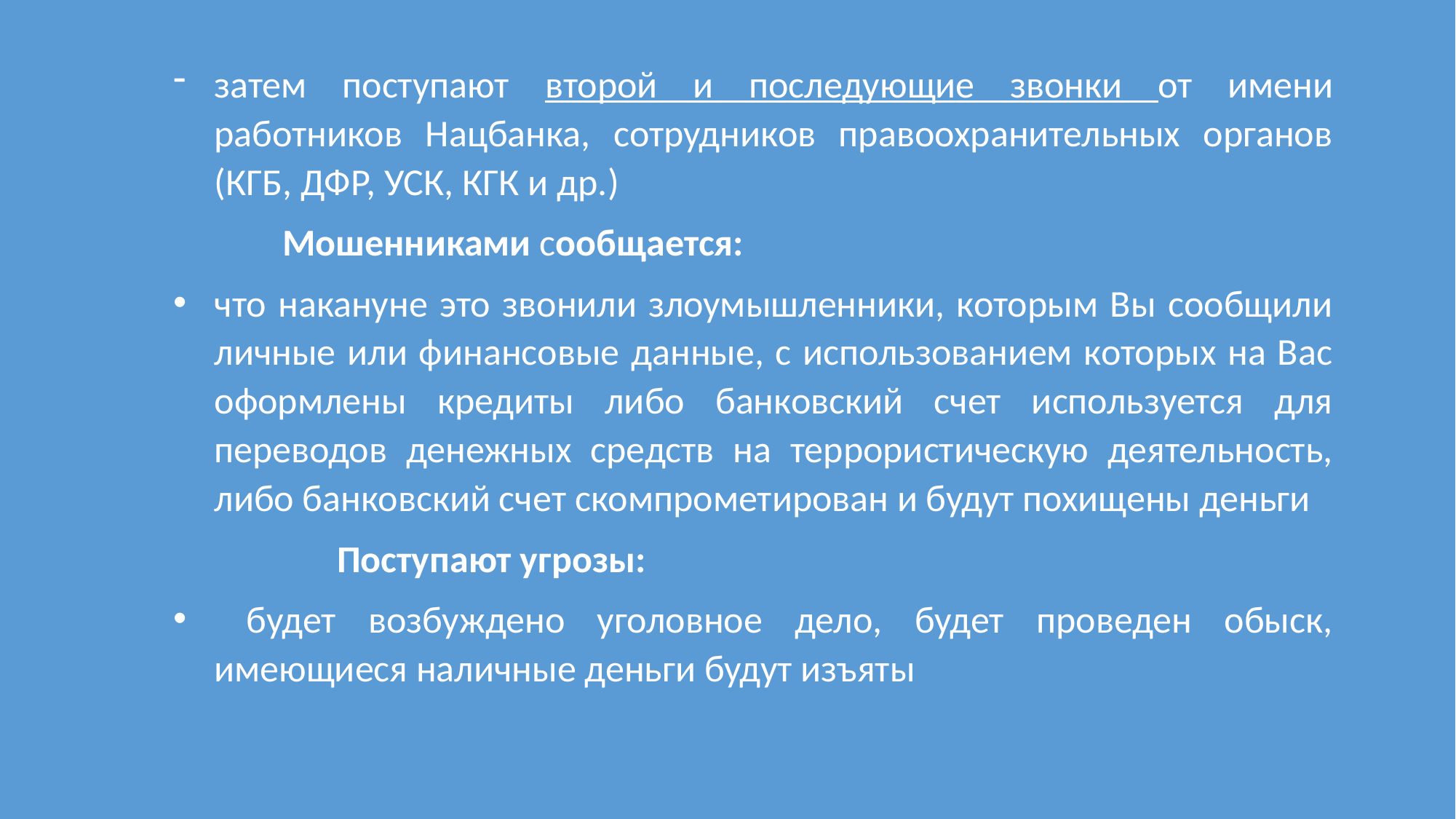

затем поступают второй и последующие звонки от имени работников Нацбанка, сотрудников правоохранительных органов (КГБ, ДФР, УСК, КГК и др.)
	Мошенниками сообщается:
что накануне это звонили злоумышленники, которым Вы сообщили личные или финансовые данные, с использованием которых на Вас оформлены кредиты либо банковский счет используется для переводов денежных средств на террористическую деятельность, либо банковский счет скомпрометирован и будут похищены деньги
	Поступают угрозы:
 будет возбуждено уголовное дело, будет проведен обыск, имеющиеся наличные деньги будут изъяты